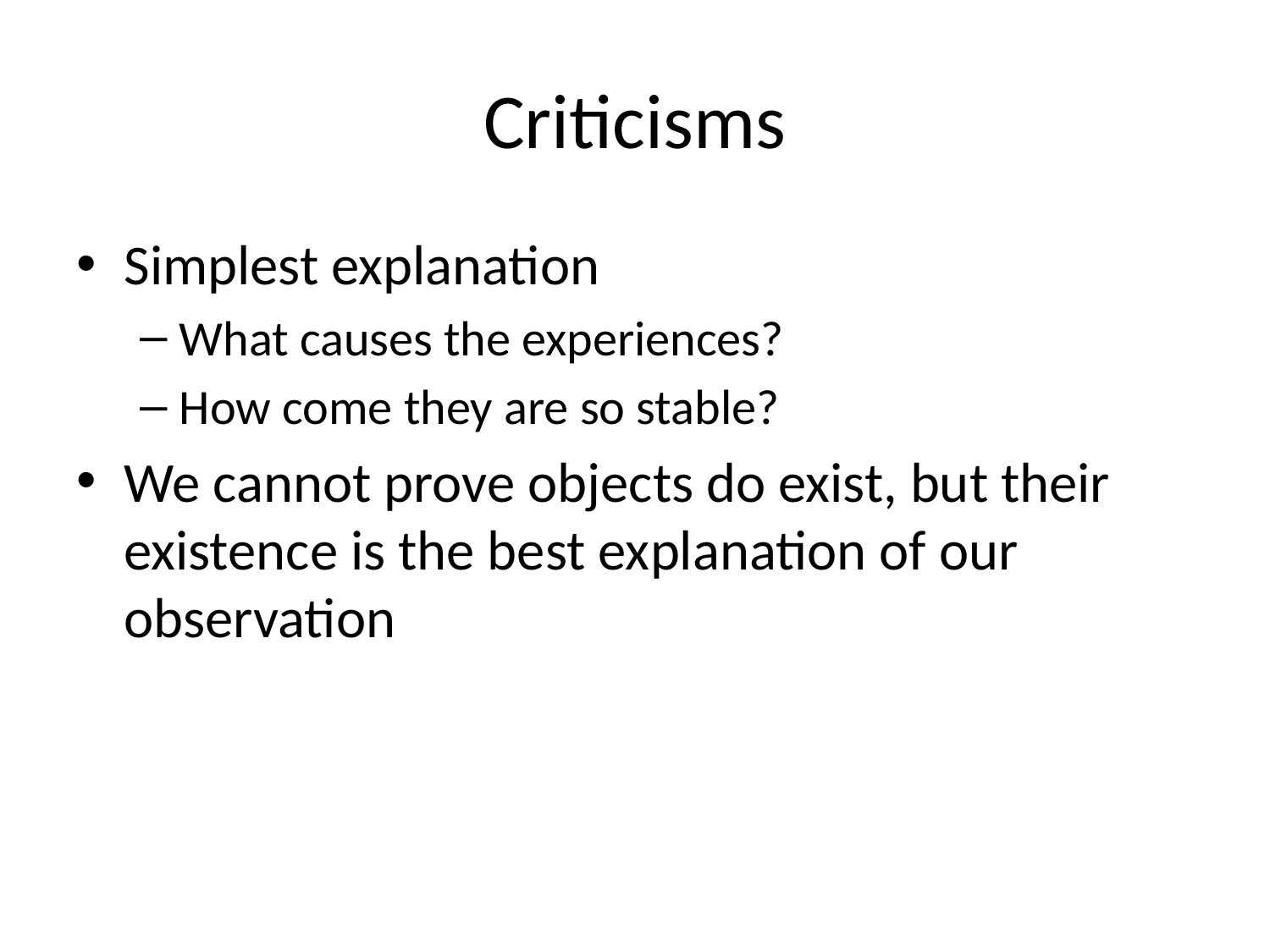

# Criticisms
Simplest explanation
What causes the experiences?
How come they are so stable?
We cannot prove objects do exist, but their existence is the best explanation of our observation